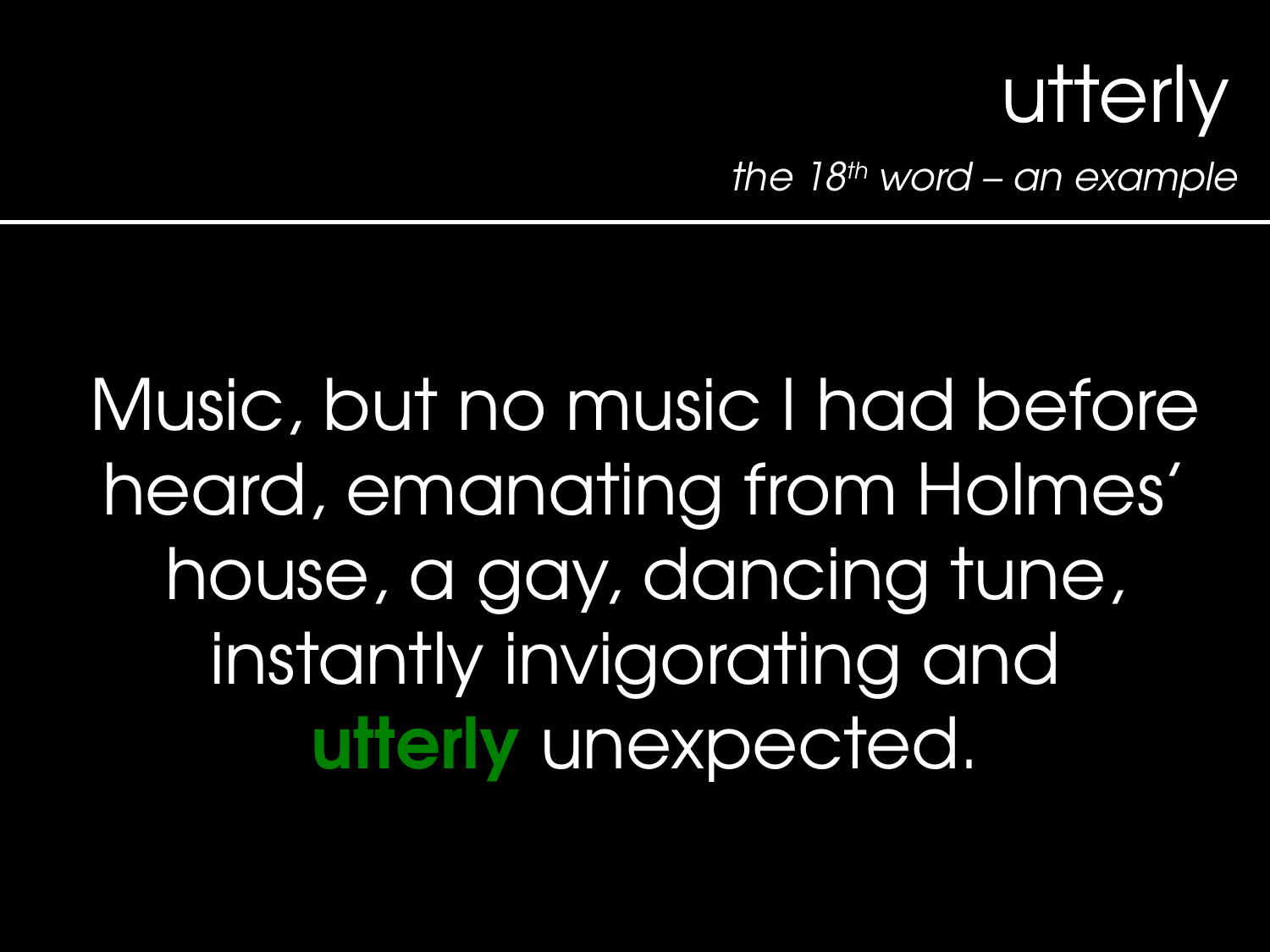

utterly
the 18th word – an example
Music, but no music I had before heard, emanating from Holmes’ house, a gay, dancing tune, instantly invigorating and
utterly unexpected.